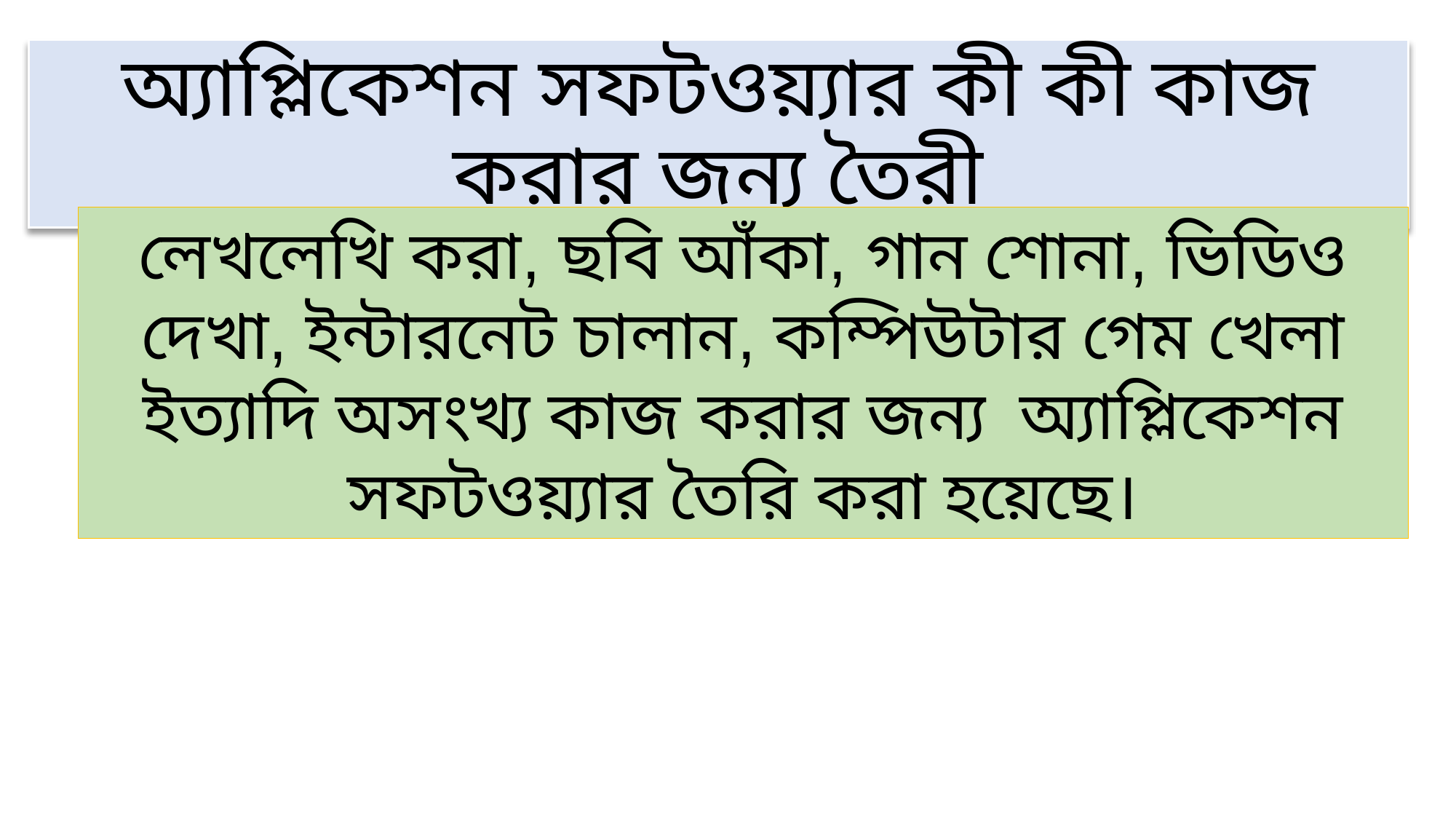

অ্যাপ্লিকেশন সফটওয়্যার কী কী কাজ করার জন্য তৈরী
লেখলেখি করা, ছবি আঁকা, গান শোনা, ভিডিও দেখা, ইন্টারনেট চালান, কম্পিউটার গেম খেলা ইত্যাদি অসংখ্য কাজ করার জন্য  অ্যাপ্লিকেশন সফটওয়্যার তৈরি করা হয়েছে।